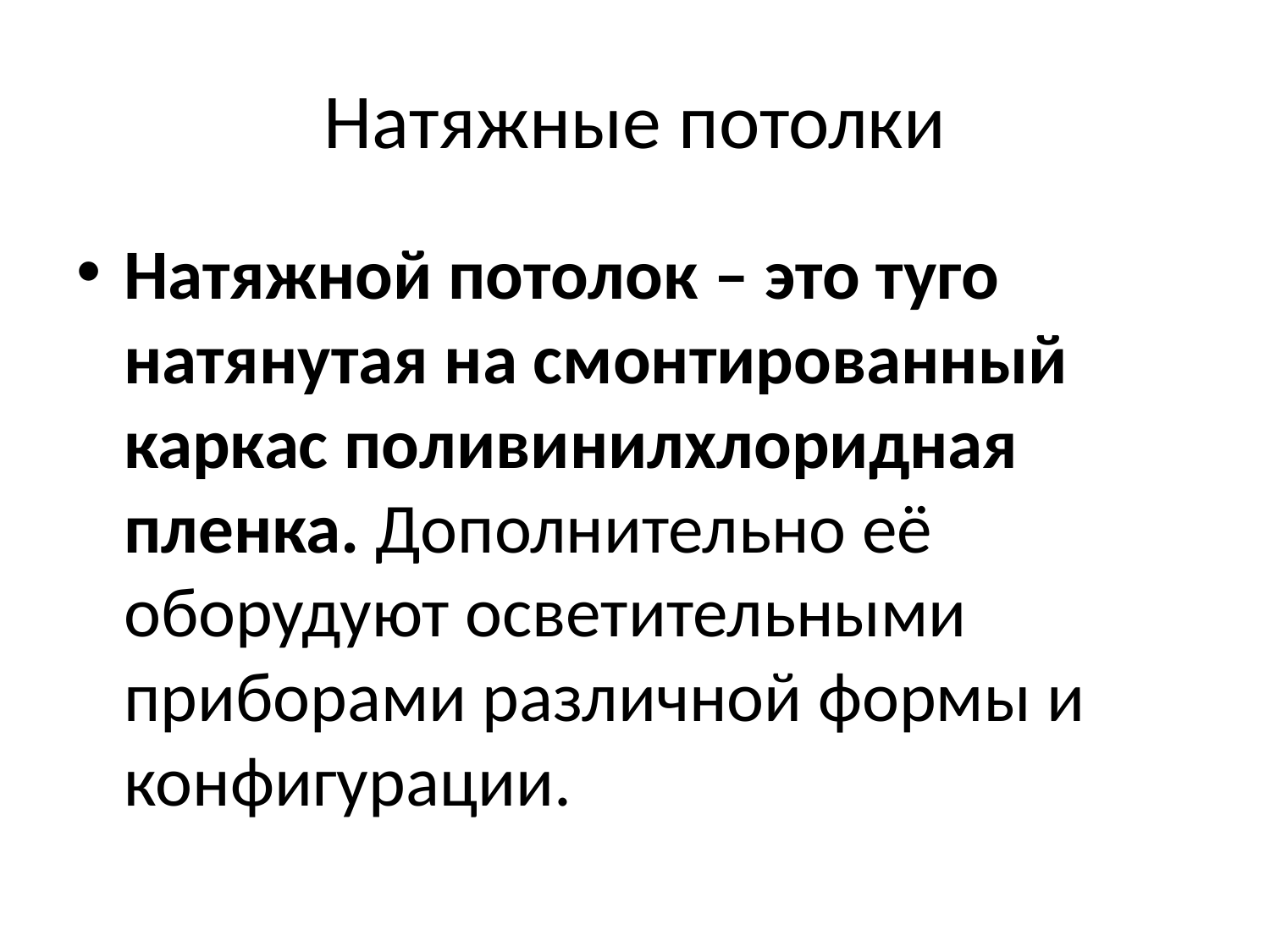

# Натяжные потолки
Натяжной потолок – это туго натянутая на смонтированный каркас поливинилхлоридная пленка. Дополнительно её оборудуют осветительными приборами различной формы и конфигурации.